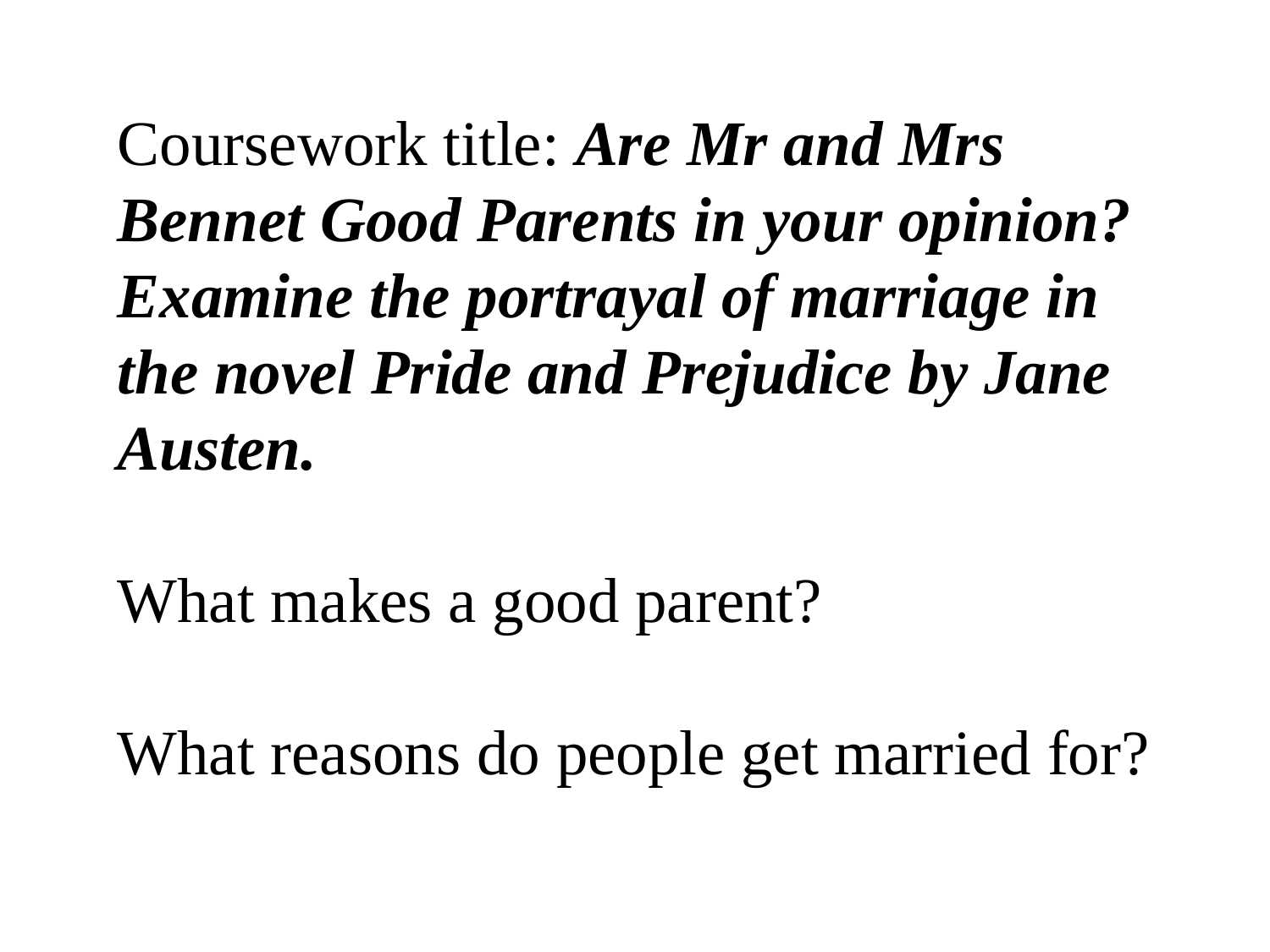

Coursework title: Are Mr and Mrs Bennet Good Parents in your opinion?  Examine the portrayal of marriage in the novel Pride and Prejudice by Jane Austen.

What makes a good parent?

What reasons do people get married for?